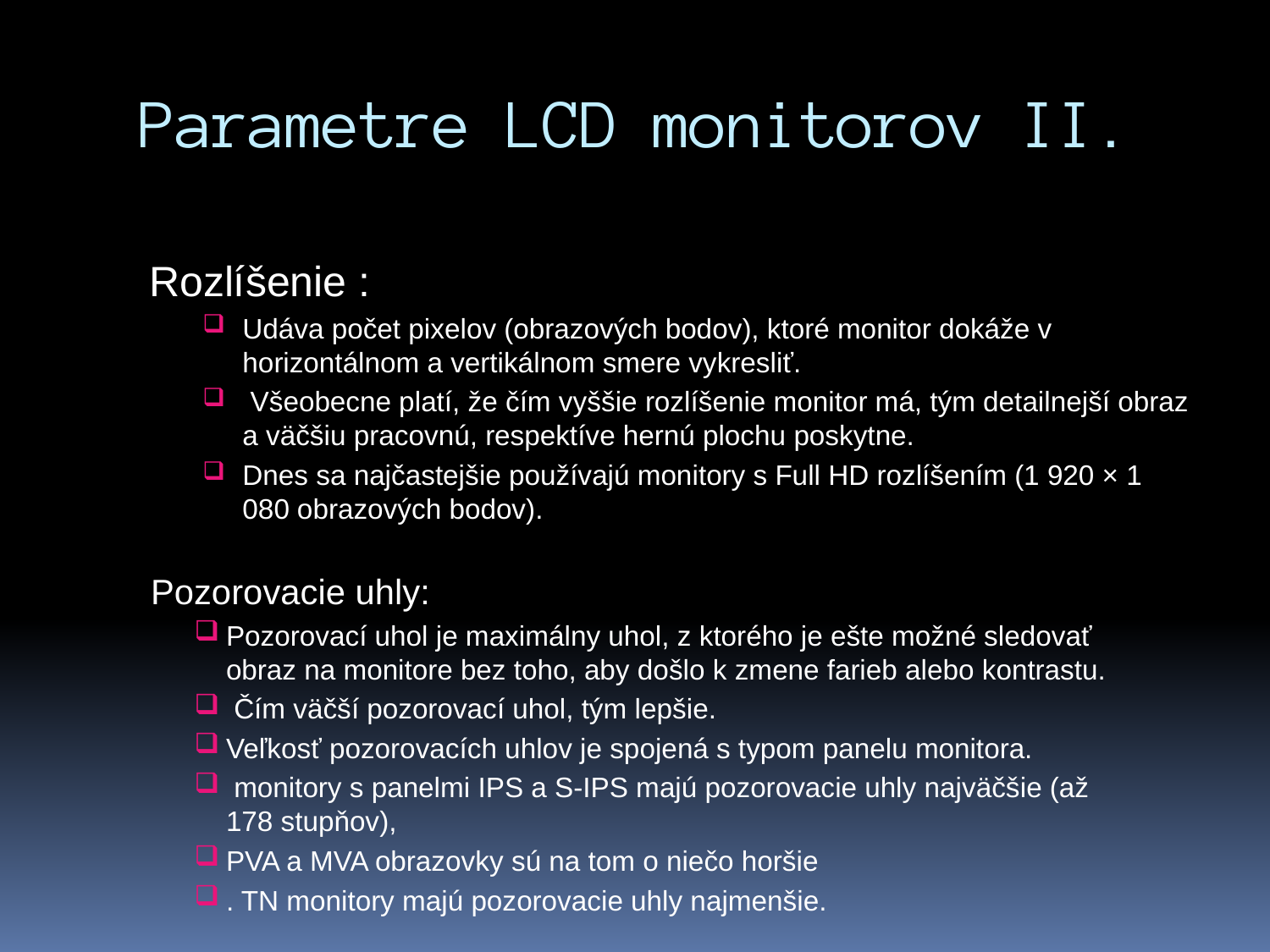

# Parametre LCD monitorov II.
Rozlíšenie :
Udáva počet pixelov (obrazových bodov), ktoré monitor dokáže v horizontálnom a vertikálnom smere vykresliť.
 Všeobecne platí, že čím vyššie rozlíšenie monitor má, tým detailnejší obraz a väčšiu pracovnú, respektíve hernú plochu poskytne.
Dnes sa najčastejšie používajú monitory s Full HD rozlíšením (1 920 × 1 080 obrazových bodov).

Pozorovacie uhly:
Pozorovací uhol je maximálny uhol, z ktorého je ešte možné sledovať obraz na monitore bez toho, aby došlo k zmene farieb alebo kontrastu.
 Čím väčší pozorovací uhol, tým lepšie.
Veľkosť pozorovacích uhlov je spojená s typom panelu monitora.
 monitory s panelmi IPS a S-IPS majú pozorovacie uhly najväčšie (až 178 stupňov),
PVA a MVA obrazovky sú na tom o niečo horšie
. TN monitory majú pozorovacie uhly najmenšie.